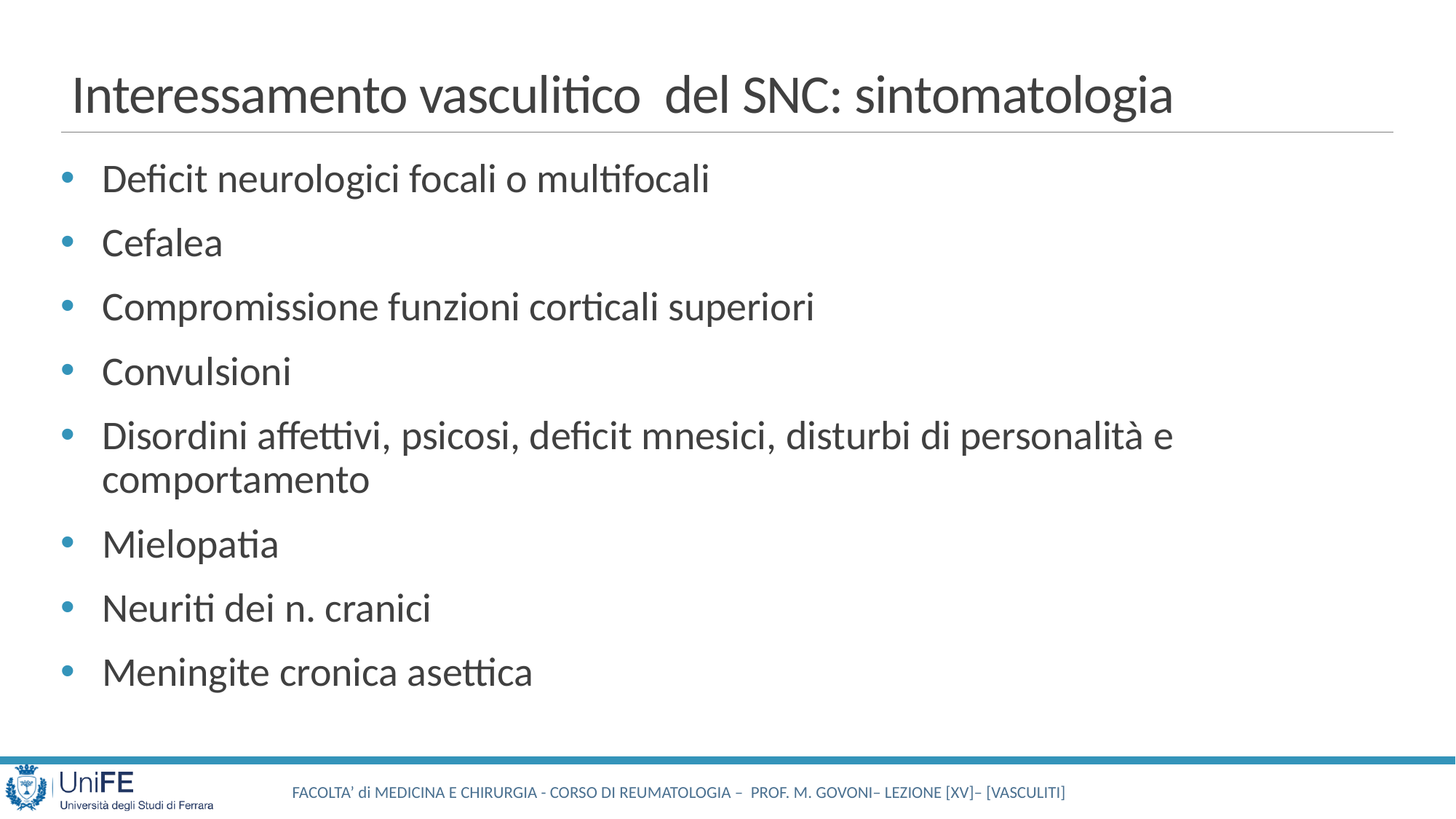

# Interessamento vasculitico  del SNC: sintomatologia
Deficit neurologici focali o multifocali
Cefalea
Compromissione funzioni corticali superiori
Convulsioni
Disordini affettivi, psicosi, deficit mnesici, disturbi di personalità e comportamento
Mielopatia
Neuriti dei n. cranici
Meningite cronica asettica